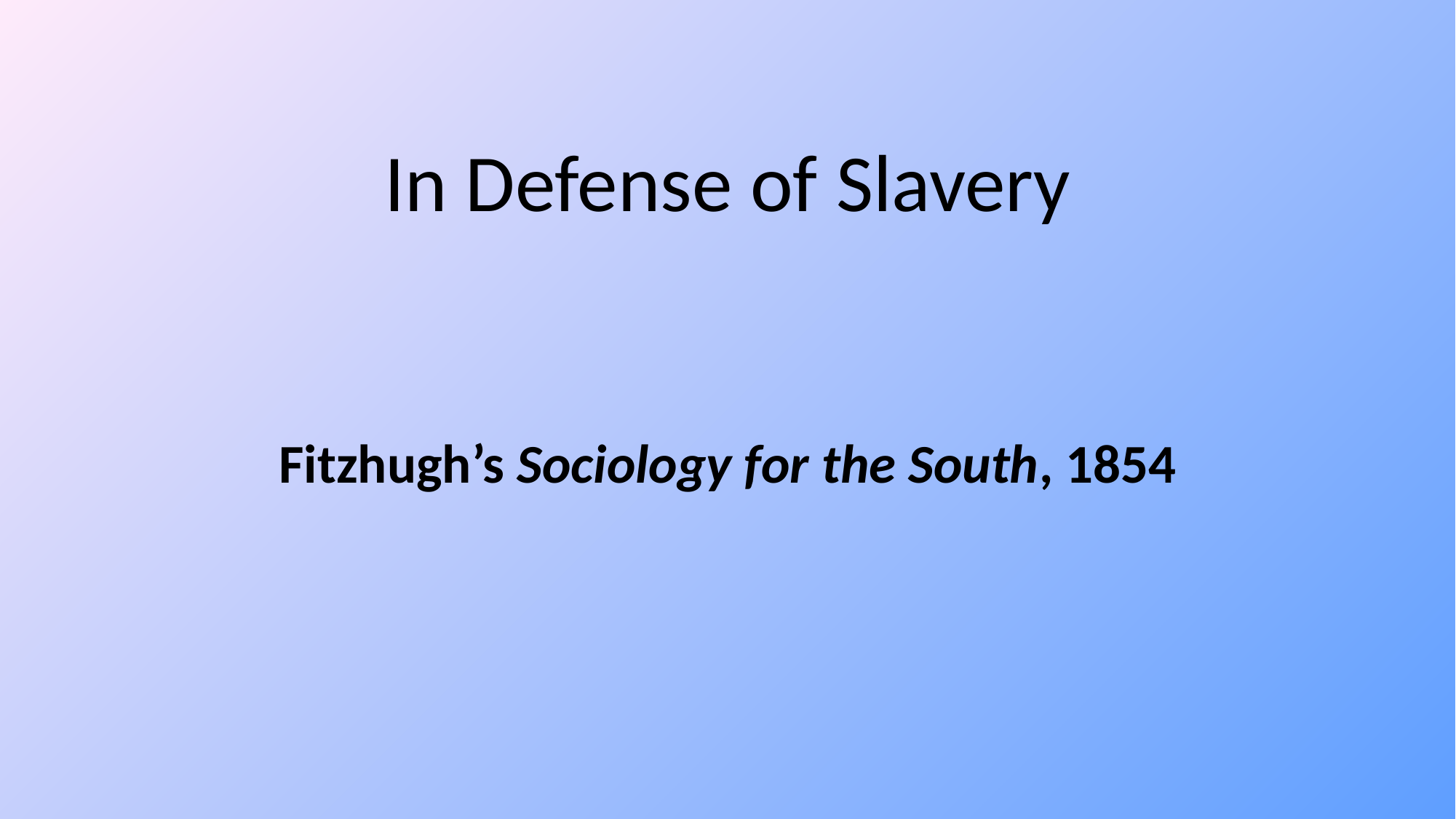

# In Defense of Slavery
Fitzhugh’s Sociology for the South, 1854